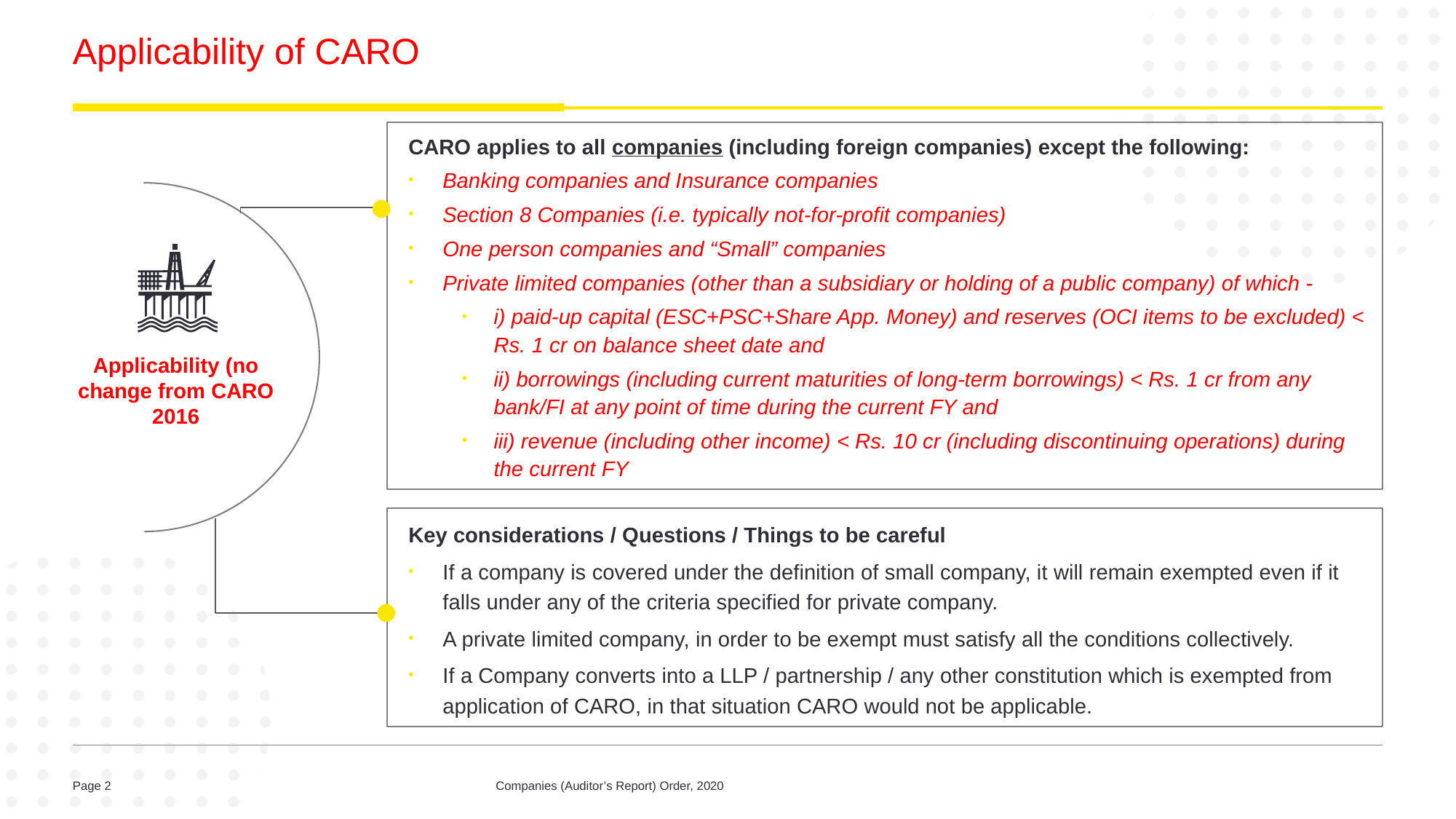

# Applicability of CARO
CARO applies to all companies (including foreign companies) except the following:
Banking companies and Insurance companies
Section 8 Companies (i.e. typically not-for-profit companies)
One person companies and “Small” companies
Private limited companies (other than a subsidiary or holding of a public company) of which -
i) paid-up capital (ESC+PSC+Share App. Money) and reserves (OCI items to be excluded) < Rs. 1 cr on balance sheet date and
ii) borrowings (including current maturities of long-term borrowings) < Rs. 1 cr from any bank/FI at any point of time during the current FY and
iii) revenue (including other income) < Rs. 10 cr (including discontinuing operations) during the current FY

Applicability (no change from CARO 2016
Key considerations / Questions / Things to be careful
If a company is covered under the definition of small company, it will remain exempted even if it falls under any of the criteria specified for private company.
A private limited company, in order to be exempt must satisfy all the conditions collectively.
If a Company converts into a LLP / partnership / any other constitution which is exempted from application of CARO, in that situation CARO would not be applicable.